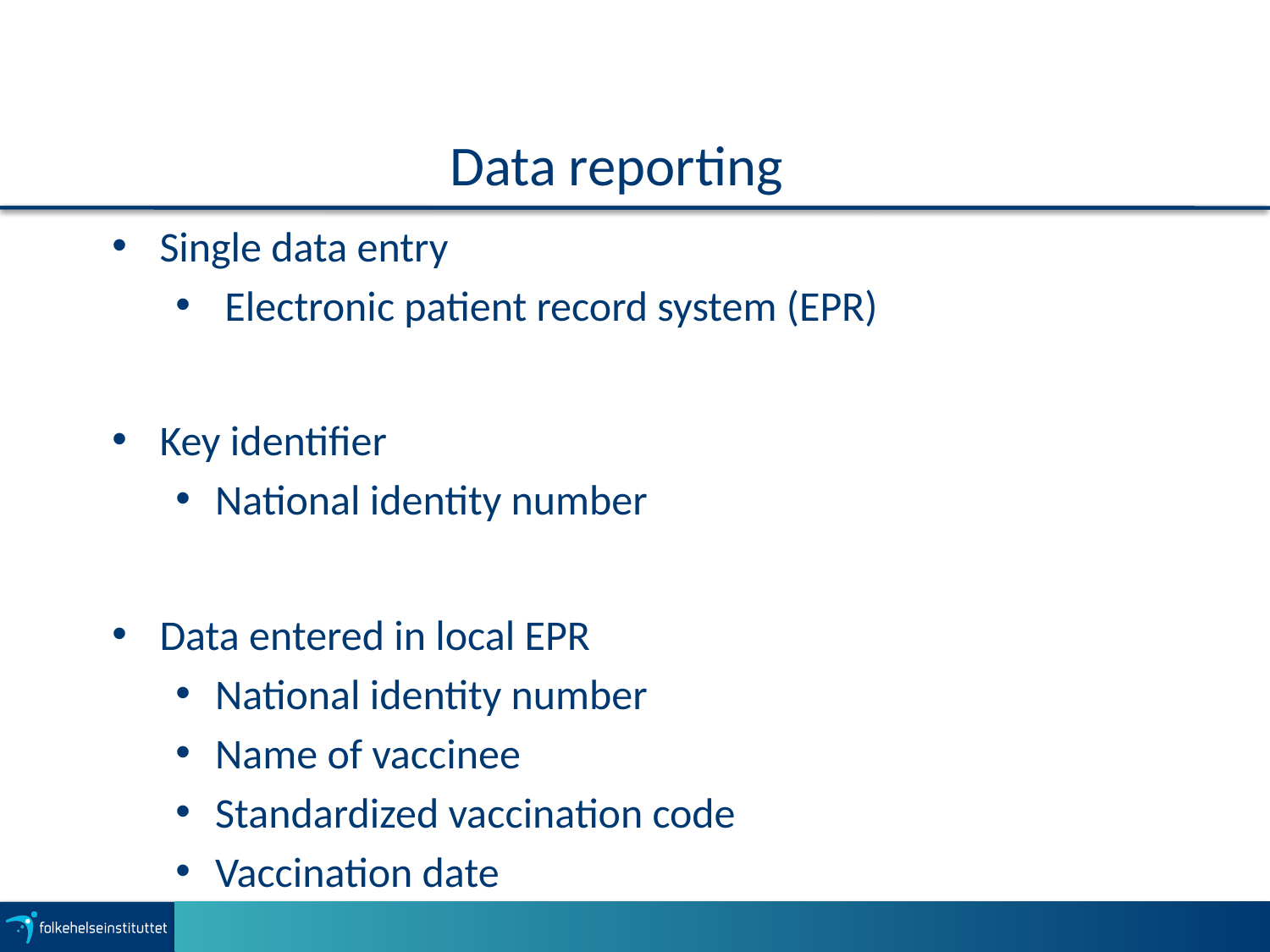

# Data reporting
Single data entry
 Electronic patient record system (EPR)

Key identifier
National identity number

Data entered in local EPR
National identity number
Name of vaccinee
Standardized vaccination code
Vaccination date